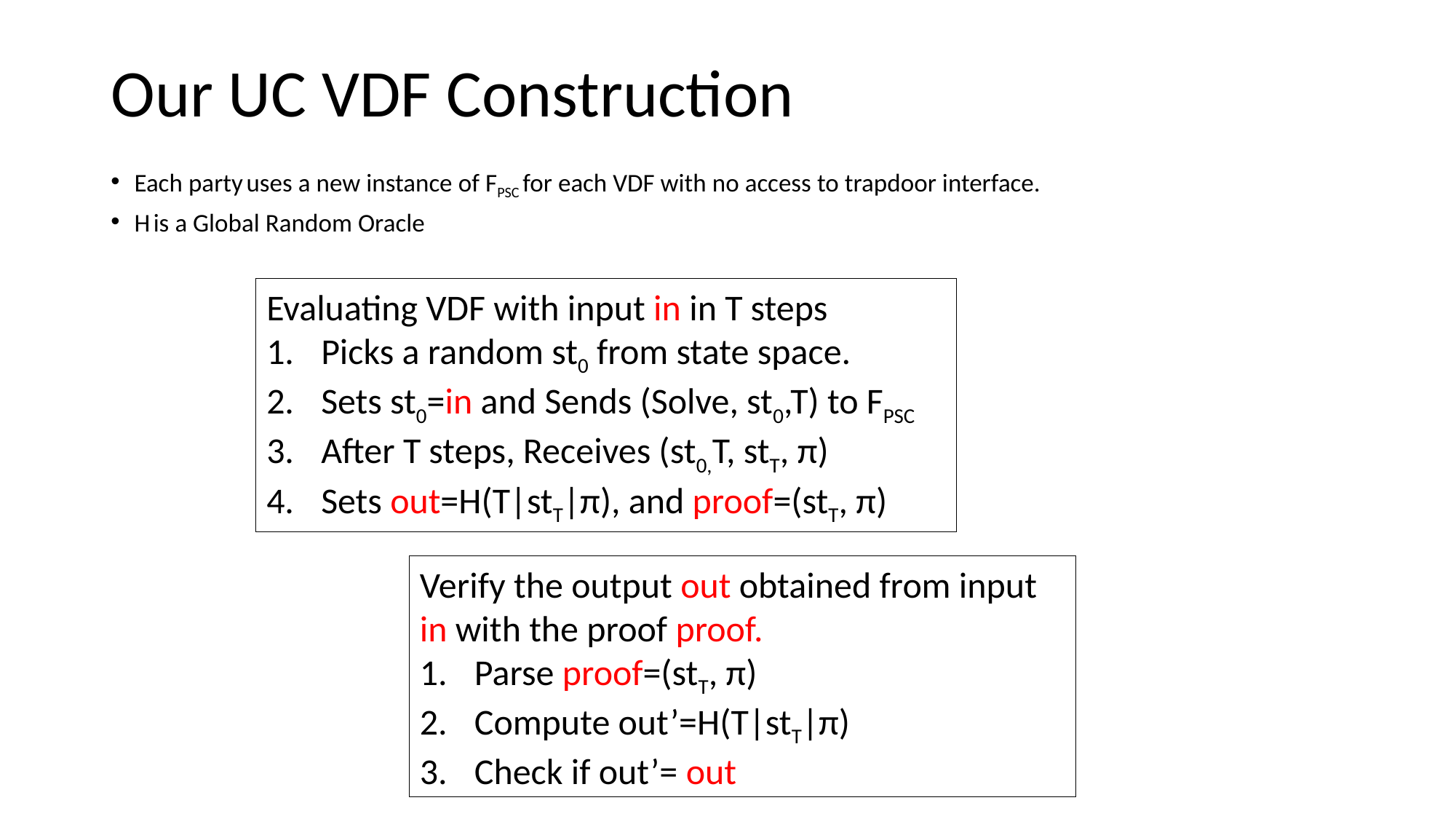

# Our UC VDF Construction
Each party uses a new instance of FPSC for each VDF with no access to trapdoor interface.
H is a Global Random Oracle
Evaluating VDF with input in in T steps
Picks a random st0 from state space.
Sets st0=in and Sends (Solve, st0,T) to FPSC
After T steps, Receives (st0,T, stT, π)
Sets out=H(T|stT|π), and proof=(stT, π)
Verify the output out obtained from input in with the proof proof.
Parse proof=(stT, π)
Compute out’=H(T|stT|π)
Check if out’= out